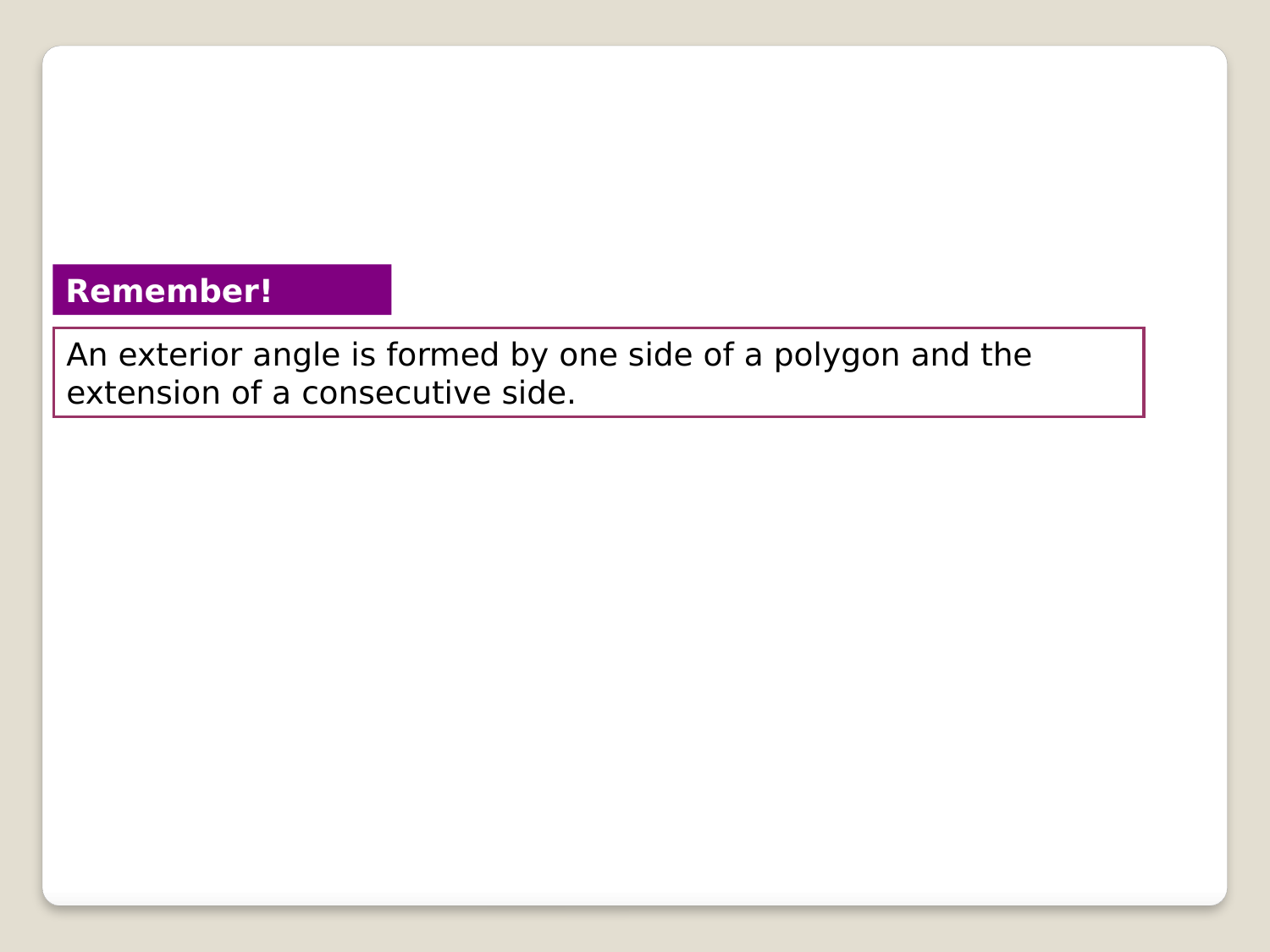

Remember!
An exterior angle is formed by one side of a polygon and the extension of a consecutive side.